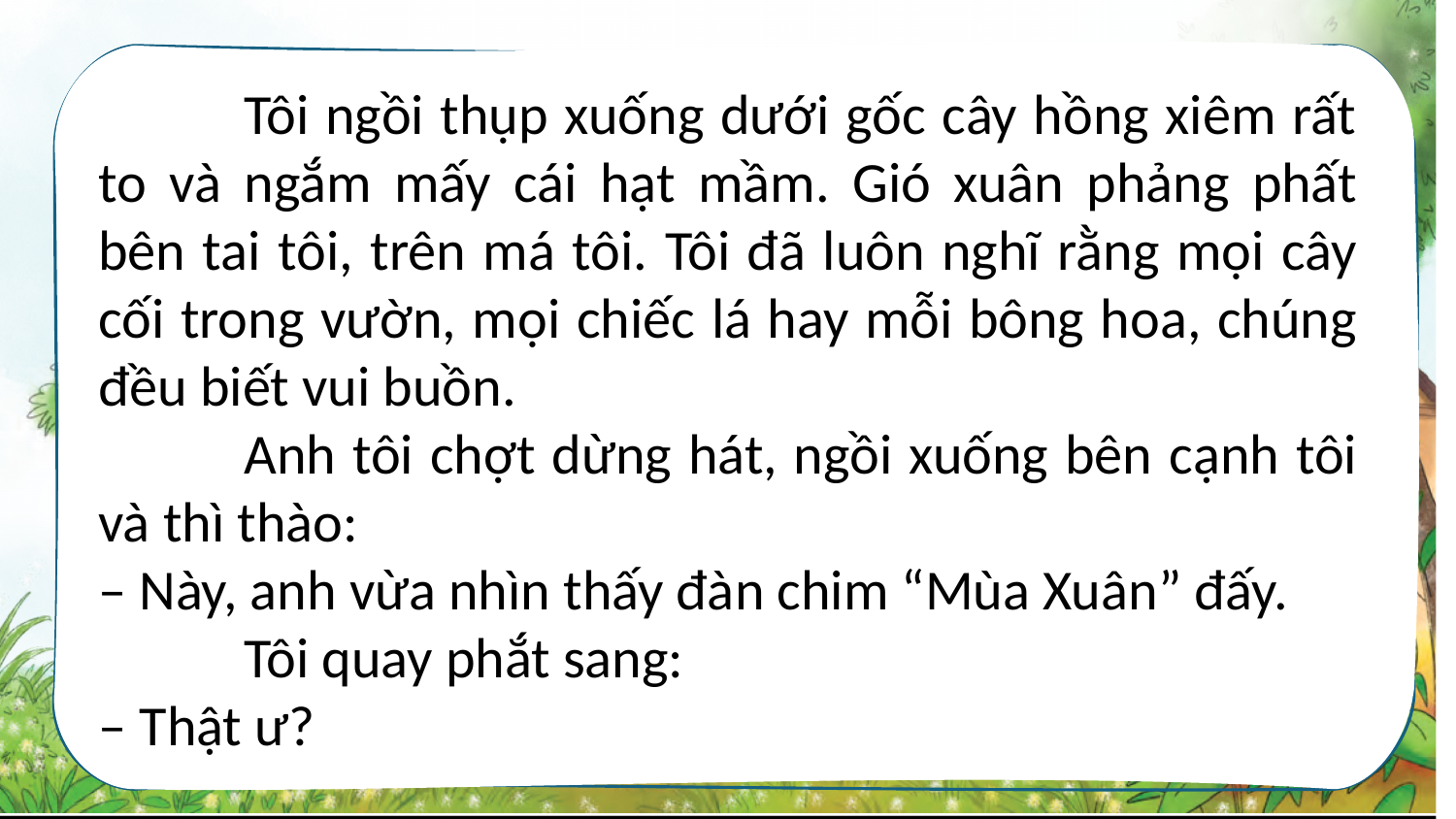

Tôi ngồi thụp xuống dưới gốc cây hồng xiêm rất to và ngắm mấy cái hạt mầm. Gió xuân phảng phất bên tai tôi, trên má tôi. Tôi đã luôn nghĩ rằng mọi cây cối trong vườn, mọi chiếc lá hay mỗi bông hoa, chúng đều biết vui buồn.
	Anh tôi chợt dừng hát, ngồi xuống bên cạnh tôi và thì thào:
– Này, anh vừa nhìn thấy đàn chim “Mùa Xuân” đấy.
	Tôi quay phắt sang:
– Thật ư?